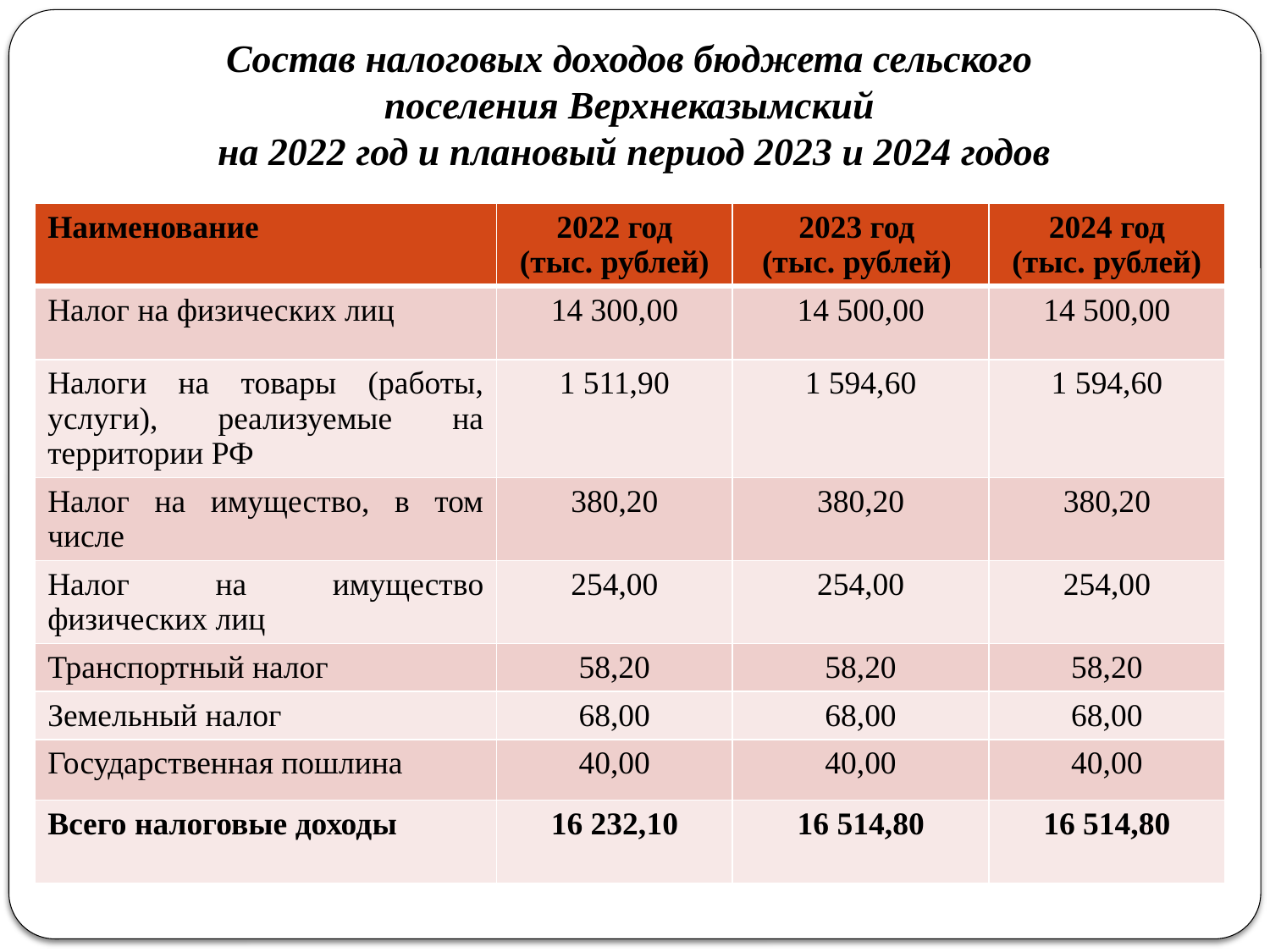

# Состав налоговых доходов бюджета сельского поселения Верхнеказымский на 2022 год и плановый период 2023 и 2024 годов
| Наименование | 2022 год (тыс. рублей) | 2023 год (тыс. рублей) | 2024 год (тыс. рублей) |
| --- | --- | --- | --- |
| Налог на физических лиц | 14 300,00 | 14 500,00 | 14 500,00 |
| Налоги на товары (работы, услуги), реализуемые на территории РФ | 1 511,90 | 1 594,60 | 1 594,60 |
| Налог на имущество, в том числе | 380,20 | 380,20 | 380,20 |
| Налог на имущество физических лиц | 254,00 | 254,00 | 254,00 |
| Транспортный налог | 58,20 | 58,20 | 58,20 |
| Земельный налог | 68,00 | 68,00 | 68,00 |
| Государственная пошлина | 40,00 | 40,00 | 40,00 |
| Всего налоговые доходы | 16 232,10 | 16 514,80 | 16 514,80 |